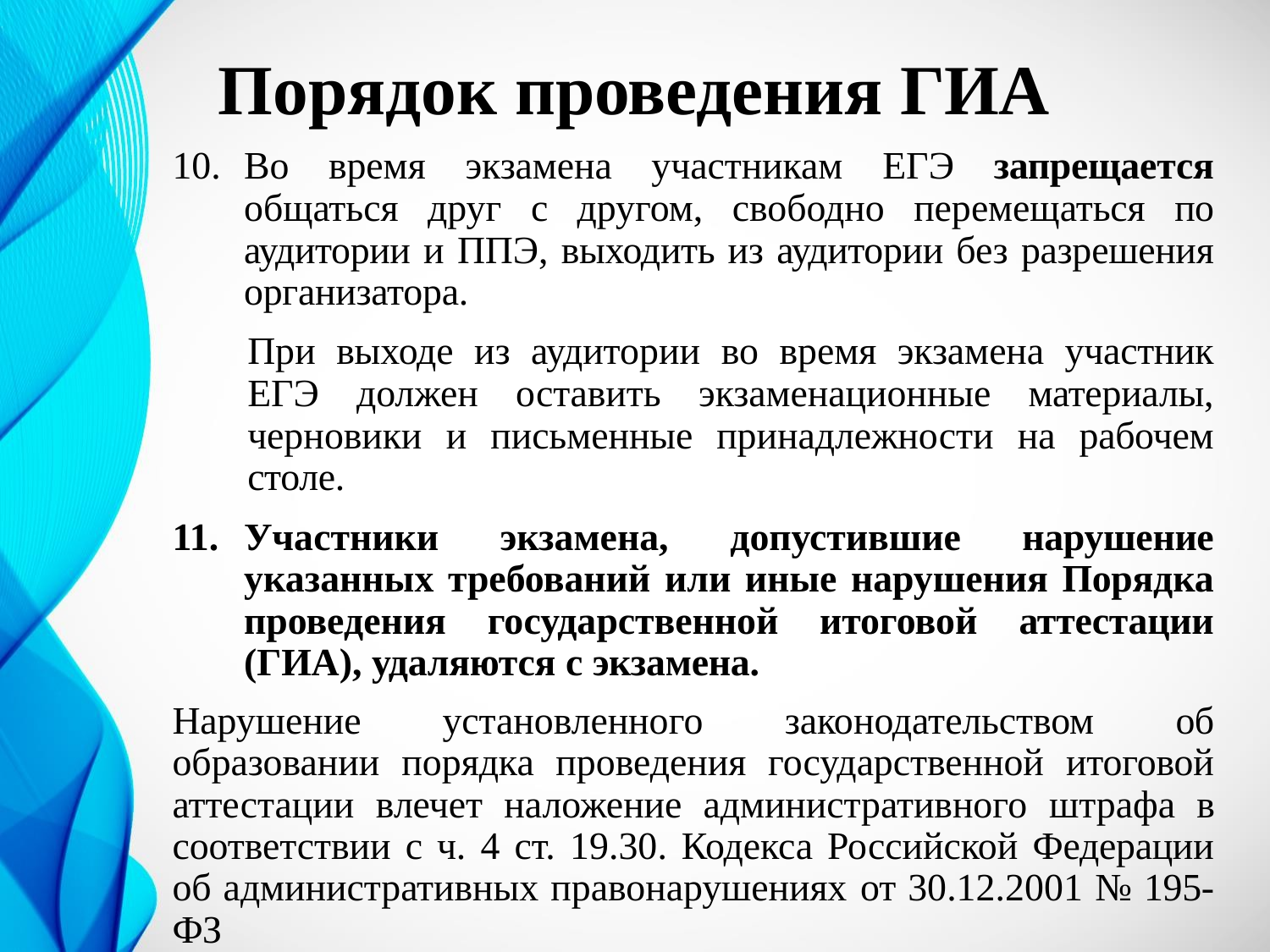

# Порядок проведения ГИА
Во  время  экзамена  участникам  ЕГЭ  запрещается общаться  друг  с  другом,  свободно  перемещаться  по аудитории и ППЭ, выходить из аудитории без разрешения организатора.
При выходе из аудитории во время экзамена участник ЕГЭ  должен  оставить  экзаменационные  материалы, черновики  и  письменные  принадлежности  на  рабочем столе.
Участники   экзамена,   допустившие   нарушение указанных требований или иные нарушения Порядка проведения  государственной  итоговой  аттестации (ГИА), удаляются с экзамена.
Нарушение    установленного    законодательством    об образовании порядка проведения государственной итоговой аттестации влечет наложение административного штрафа в соответствии с ч. 4 ст. 19.30. Кодекса Российской Федерации об административных правонарушениях от 30.12.2001 № 195- ФЗ